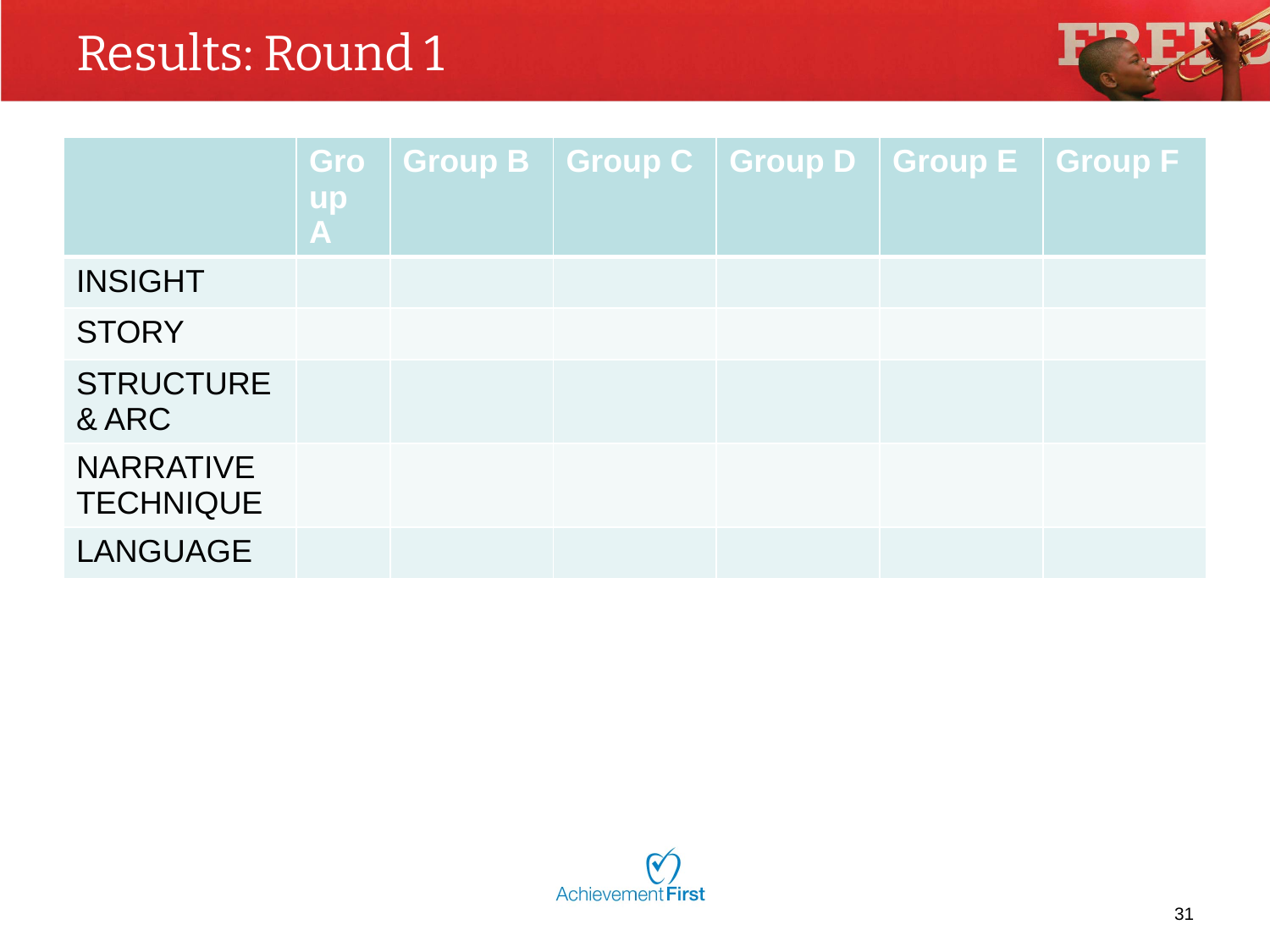

# Results: Round 1
|  | Group A | Group B | Group C | Group D | Group E | Group F |
| --- | --- | --- | --- | --- | --- | --- |
| INSIGHT |  |  |  |  |  |  |
| STORY |  |  |  |  |  |  |
| STRUCTURE & ARC |  |  |  |  |  |  |
| NARRATIVE TECHNIQUE |  |  |  |  |  |  |
| LANGUAGE |  |  |  |  |  |  |
31